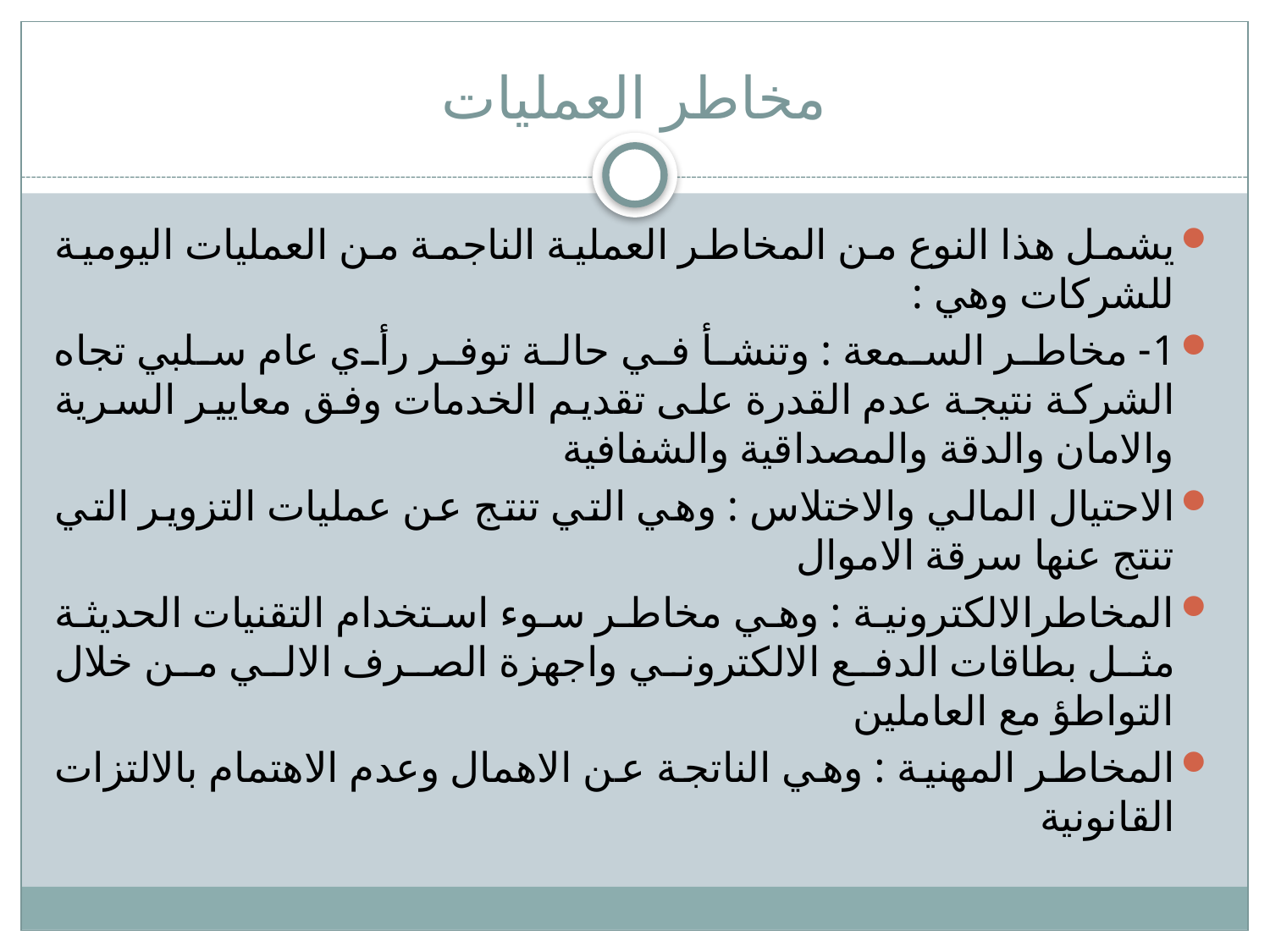

# مخاطر العمليات
يشمل هذا النوع من المخاطر العملية الناجمة من العمليات اليومية للشركات وهي :
1- مخاطر السمعة : وتنشأ في حالة توفر رأي عام سلبي تجاه الشركة نتيجة عدم القدرة على تقديم الخدمات وفق معايير السرية والامان والدقة والمصداقية والشفافية
الاحتيال المالي والاختلاس : وهي التي تنتج عن عمليات التزوير التي تنتج عنها سرقة الاموال
المخاطرالالكترونية : وهي مخاطر سوء استخدام التقنيات الحديثة مثل بطاقات الدفع الالكتروني واجهزة الصرف الالي من خلال التواطؤ مع العاملين
المخاطر المهنية : وهي الناتجة عن الاهمال وعدم الاهتمام بالالتزات القانونية